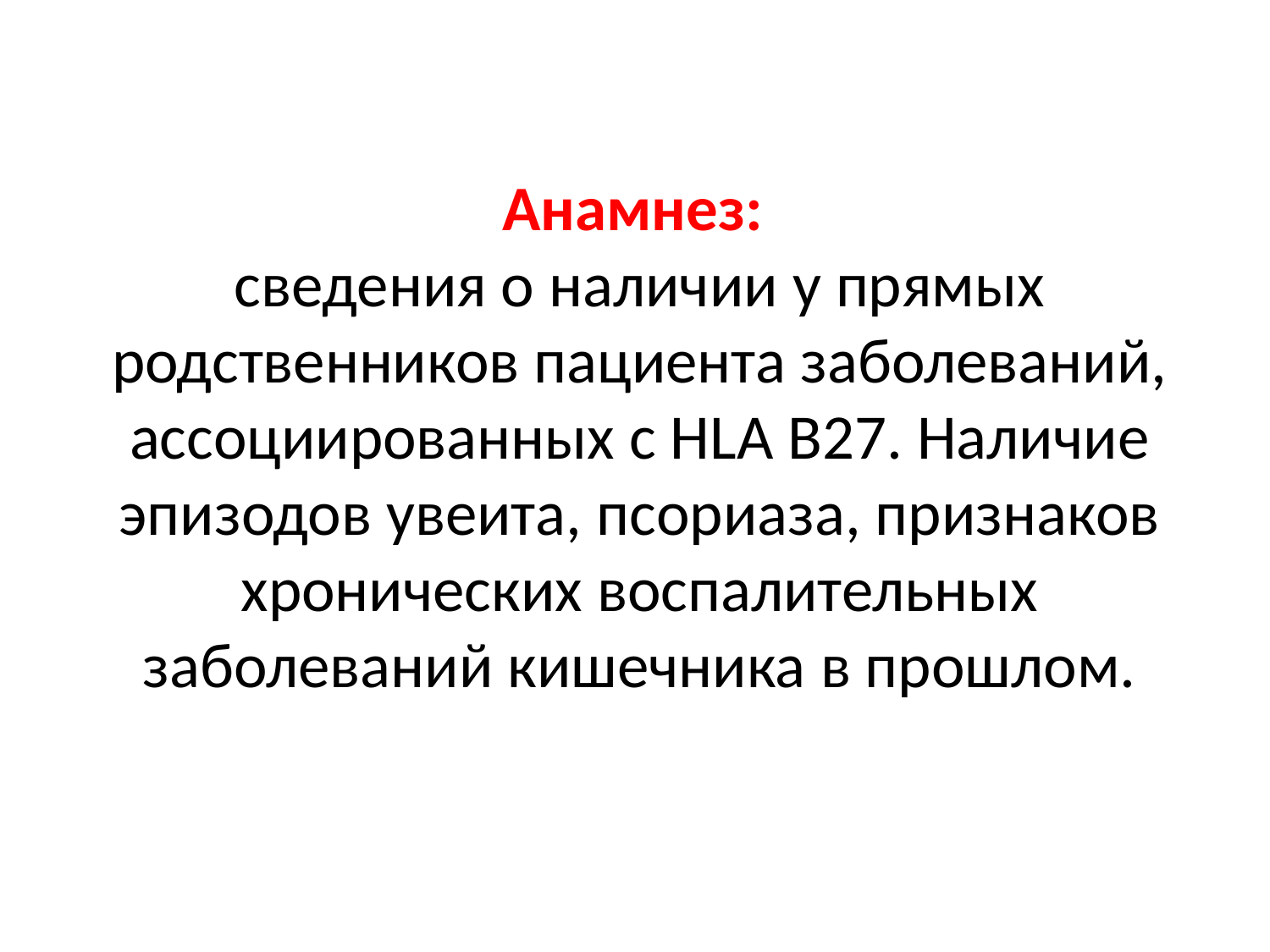

Анамнез:
сведения о наличии у прямых родственников пациента заболеваний, ассоциированных с HLA B27. Наличие эпизодов увеита, псориаза, признаков хронических воспалительных заболеваний кишечника в прошлом.